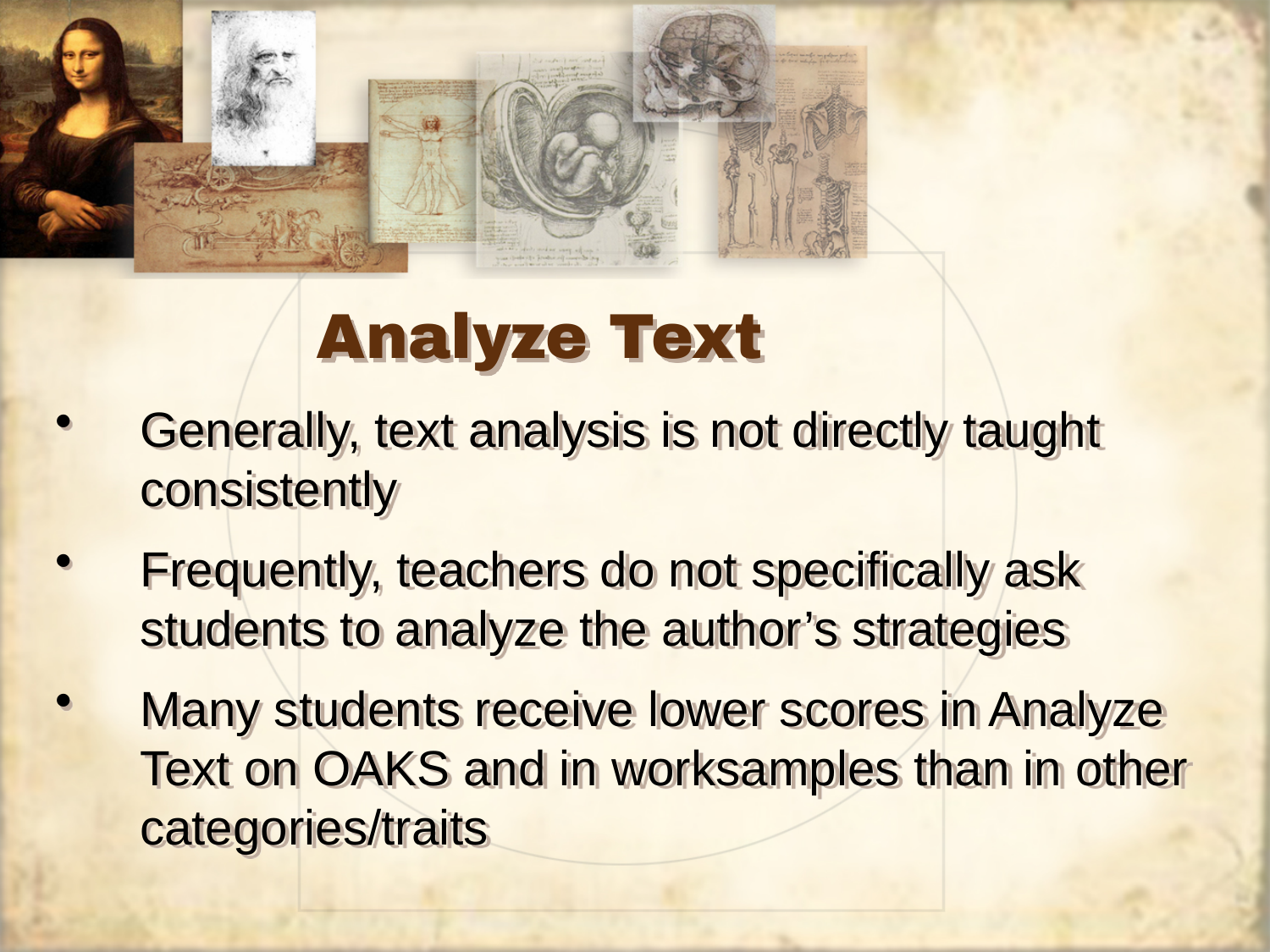

# Analyze Text
Generally, text analysis is not directly taught consistently
Frequently, teachers do not specifically ask students to analyze the author’s strategies
Many students receive lower scores in Analyze Text on OAKS and in worksamples than in other categories/traits